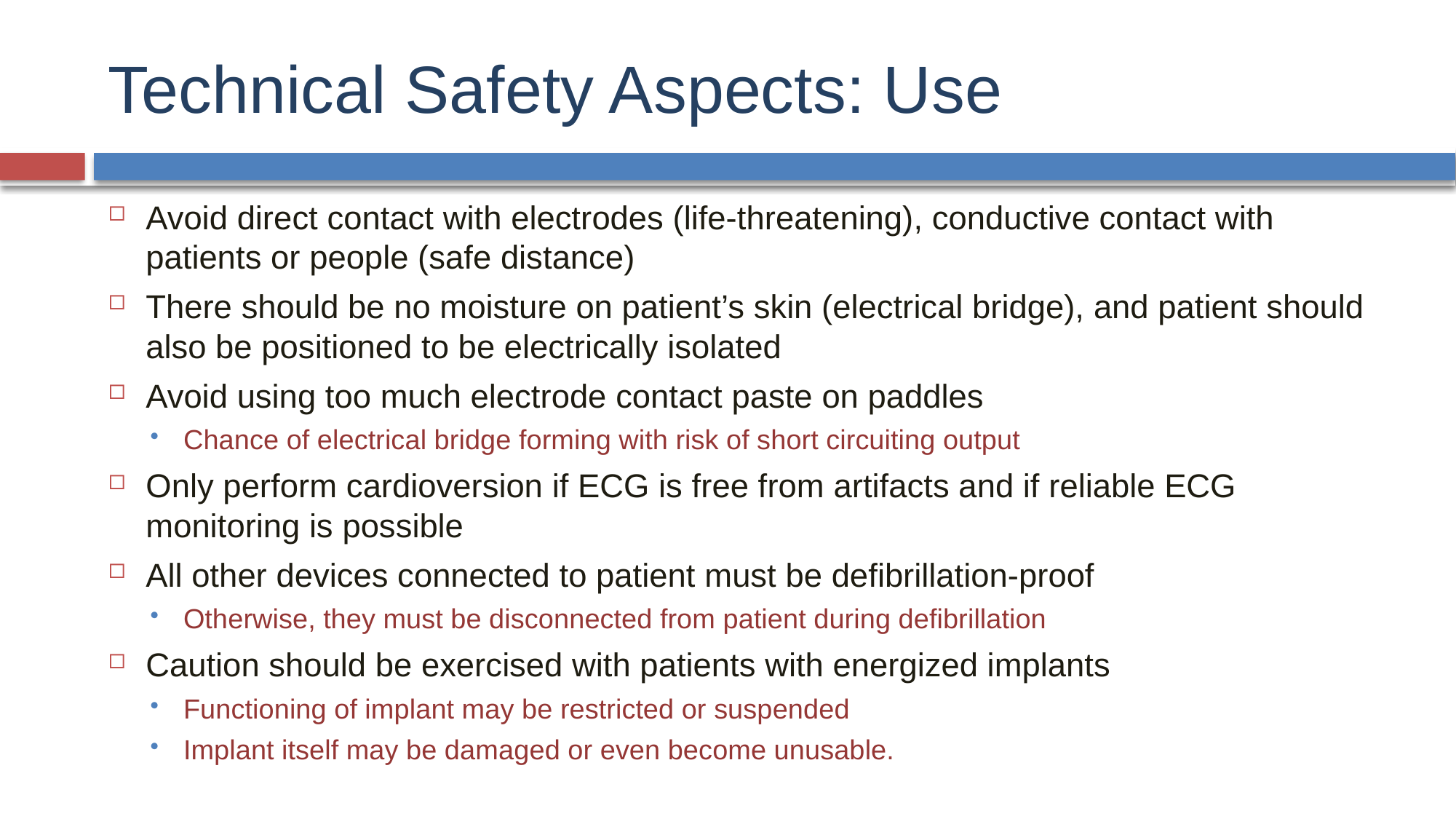

# Technical Safety Aspects: Use
Avoid direct contact with electrodes (life-threatening), conductive contact with patients or people (safe distance)
There should be no moisture on patient’s skin (electrical bridge), and patient should also be positioned to be electrically isolated
Avoid using too much electrode contact paste on paddles
Chance of electrical bridge forming with risk of short circuiting output
Only perform cardioversion if ECG is free from artifacts and if reliable ECG monitoring is possible
All other devices connected to patient must be defibrillation-proof
Otherwise, they must be disconnected from patient during defibrillation
Caution should be exercised with patients with energized implants
Functioning of implant may be restricted or suspended
Implant itself may be damaged or even become unusable.